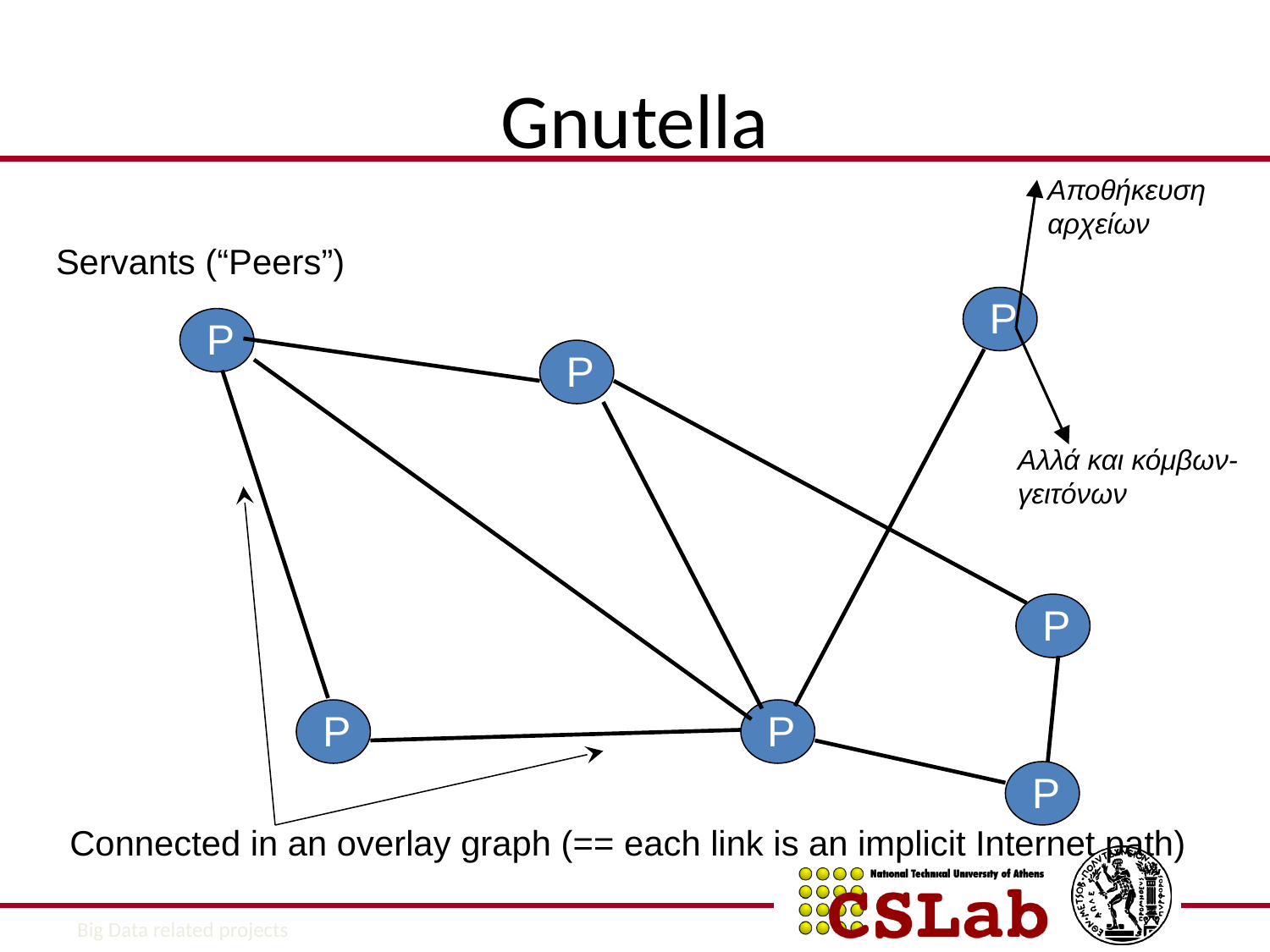

# Gnutella
Αποθήκευση αρχείων

Servants (“Peers”)
P

P

P

Αλλά και κόμβων-γειτόνων

P

P

P

P

Connected in an overlay graph (== each link is an implicit Internet path)